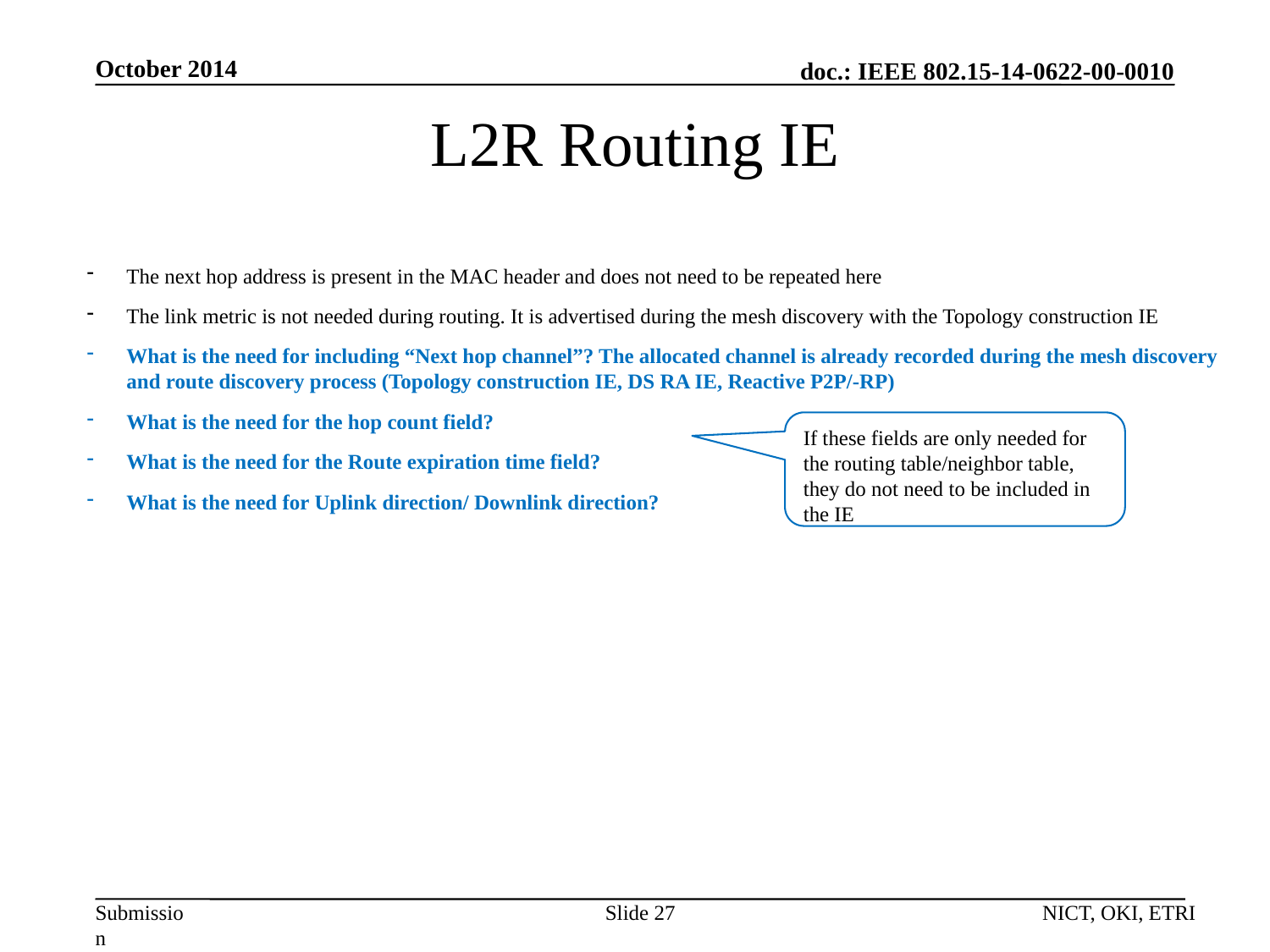

October 2014
# L2R Routing IE

The next hop address is present in the MAC header and does not need to be repeated here
The link metric is not needed during routing. It is advertised during the mesh discovery with the Topology construction IE
What is the need for including “Next hop channel”? The allocated channel is already recorded during the mesh discovery and route discovery process (Topology construction IE, DS RA IE, Reactive P2P/-RP)
What is the need for the hop count field?
What is the need for the Route expiration time field?
What is the need for Uplink direction/ Downlink direction?

If these fields are only needed for the routing table/neighbor table, they do not need to be included in the IE
Slide 27
NICT, OKI, ETRI